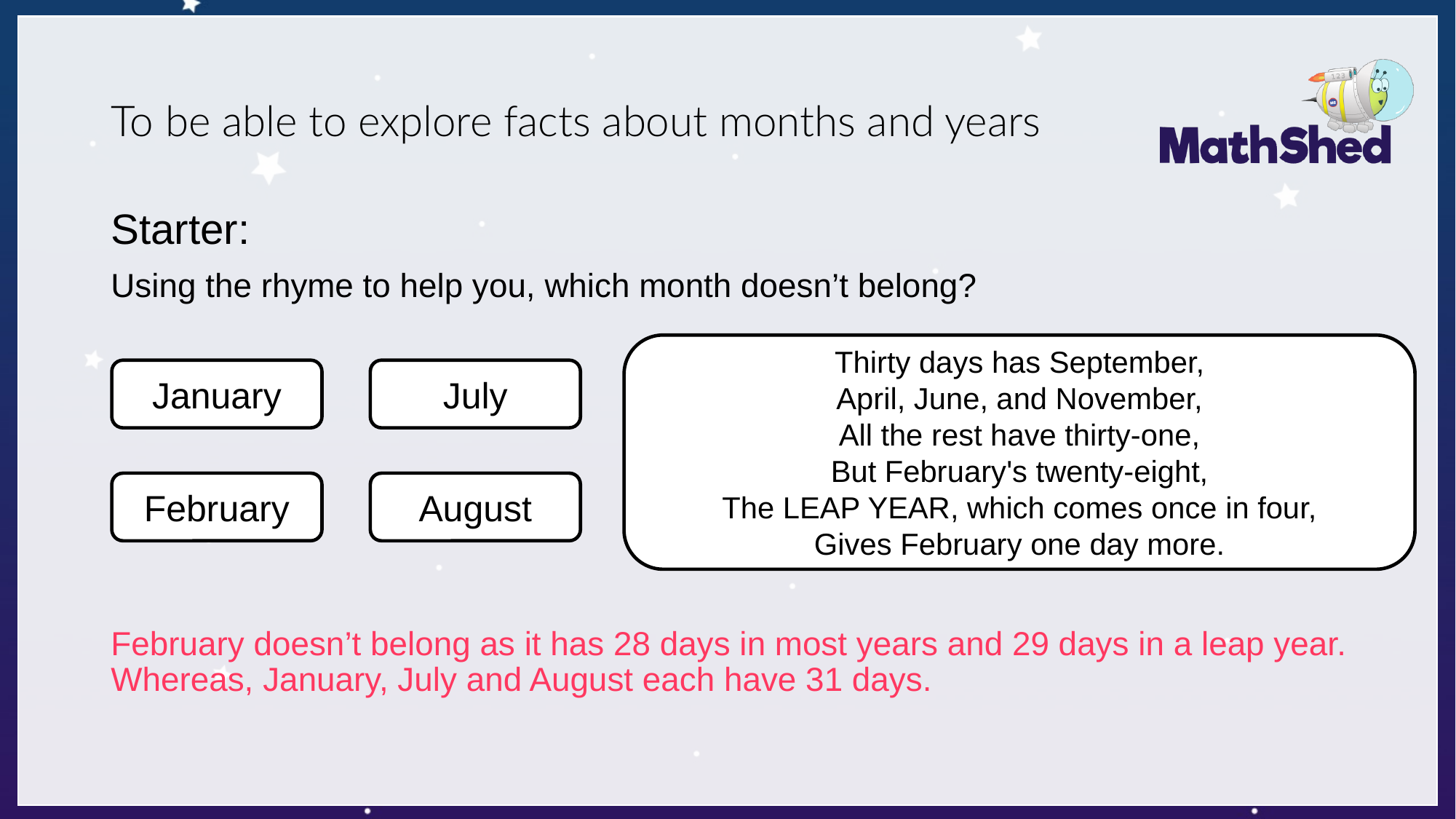

# To be able to explore facts about months and years
Starter:
Using the rhyme to help you, which month doesn’t belong?

February doesn’t belong as it has 28 days in most years and 29 days in a leap year. Whereas, January, July and August each have 31 days.

Thirty days has September,
April, June, and November,
All the rest have thirty-one,
But February's twenty-eight,
The LEAP YEAR, which comes once in four,
Gives February one day more.
January
July
February
August